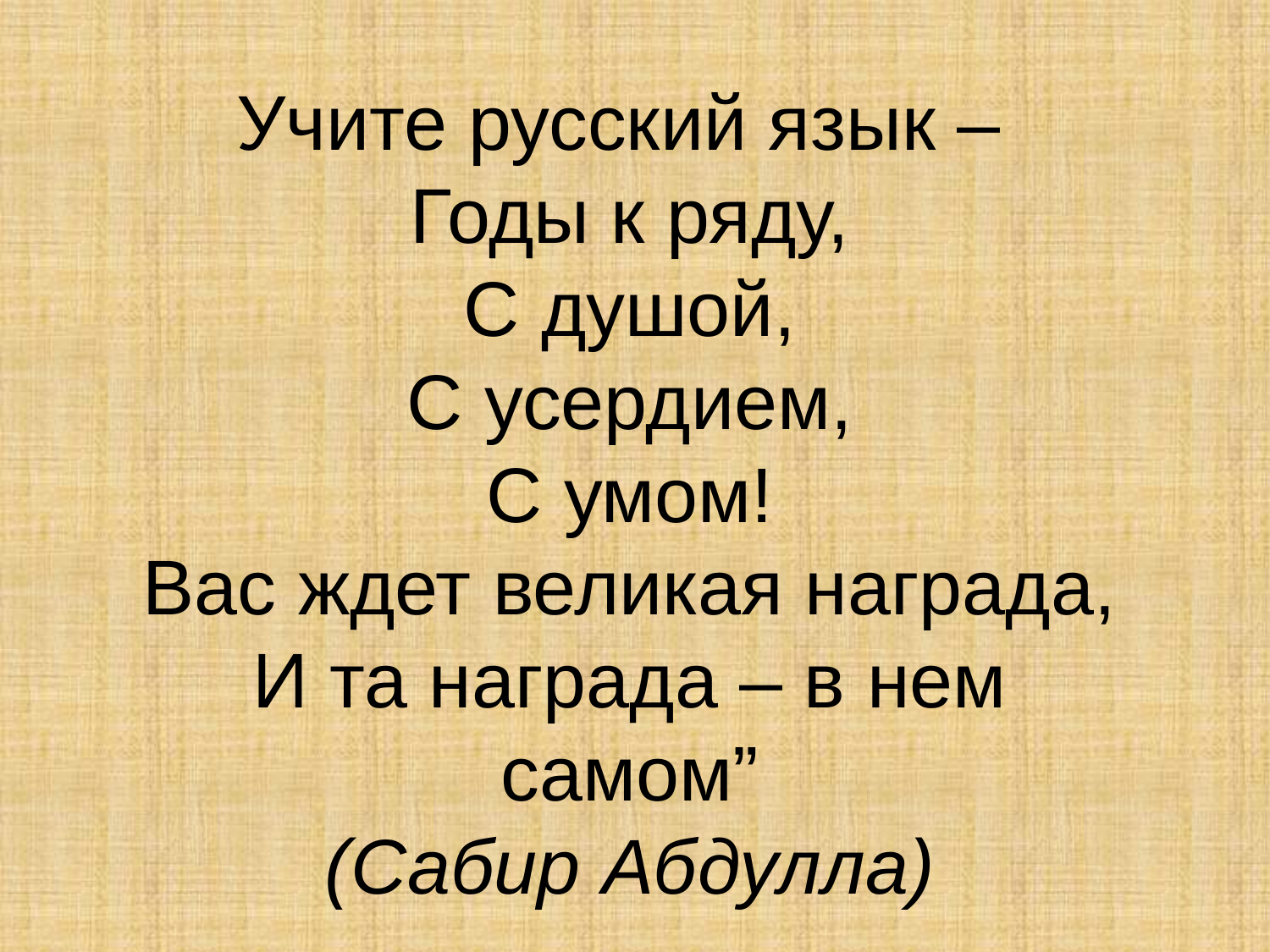

Учите русский язык –
Годы к ряду,
С душой,
С усердием,
С умом!
Вас ждет великая награда,
И та награда – в нем самом”
(Сабир Абдулла)